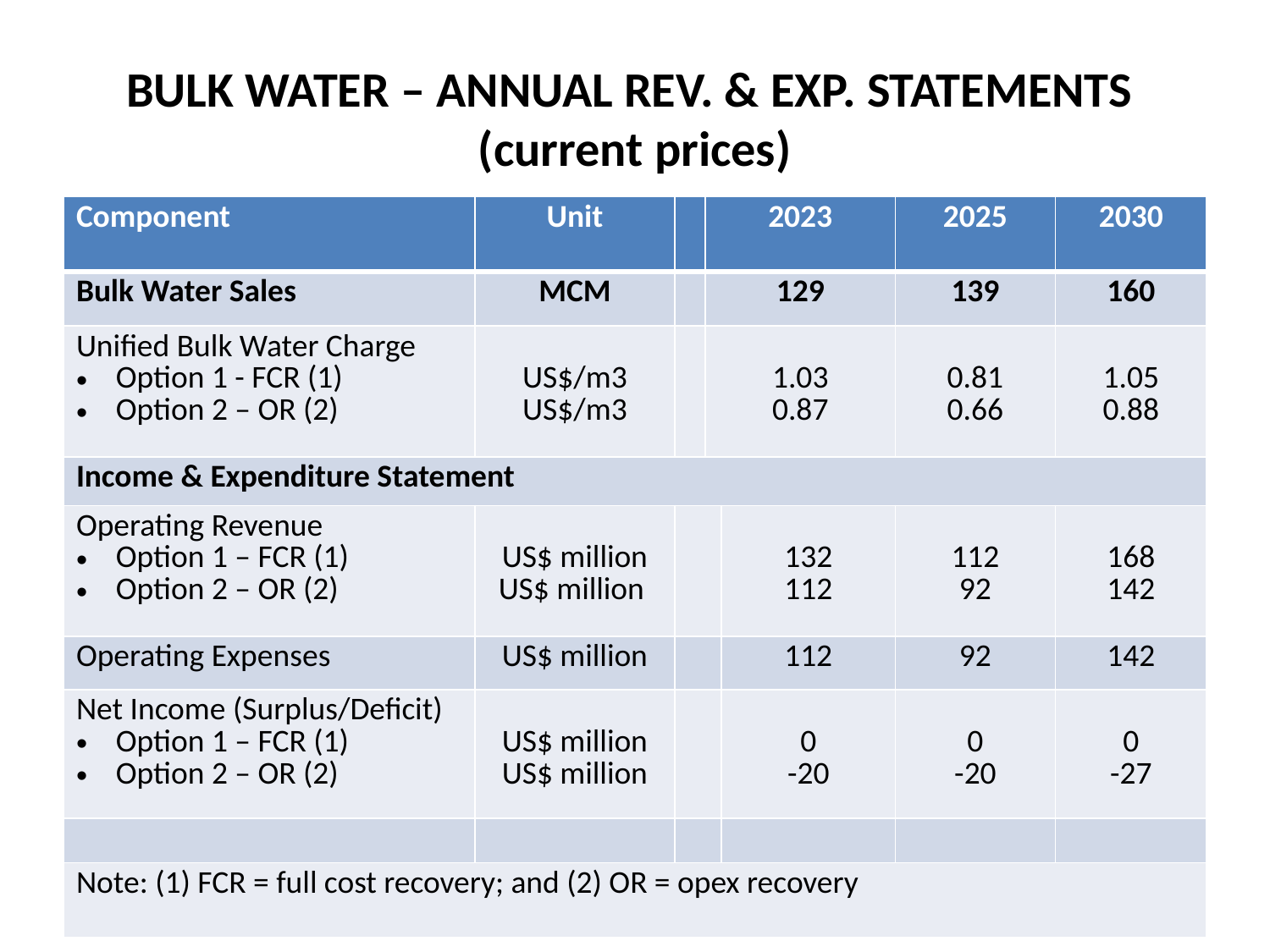

# BULK WATER – ANNUAL REV. & EXP. STATEMENTS (current prices)
| Component | Unit |  | 2023 |  | 2025 | 2030 |
| --- | --- | --- | --- | --- | --- | --- |
| Bulk Water Sales | MCM |  | 129 |  | 139 | 160 |
| Unified Bulk Water Charge Option 1 - FCR (1) Option 2 – OR (2) | US$/m3 US$/m3 |  | 1.03 0.87 |  | 0.81 0.66 | 1.05 0.88 |
| Income & Expenditure Statement |  |  |  |  |  |  |
| Operating Revenue Option 1 – FCR (1) Option 2 – OR (2) | US$ million US$ million |  |  | 132 112 | 112 92 | 168 142 |
| Operating Expenses | US$ million |  |  | 112 | 92 | 142 |
| Net Income (Surplus/Deficit) Option 1 – FCR (1) Option 2 – OR (2) | US$ million US$ million |  |  | 0 -20 | 0 -20 | 0 -27 |
|  |  |  |  |  |  |  |
| Note: (1) FCR = full cost recovery; and (2) OR = opex recovery |  |  |  |  |  |  |